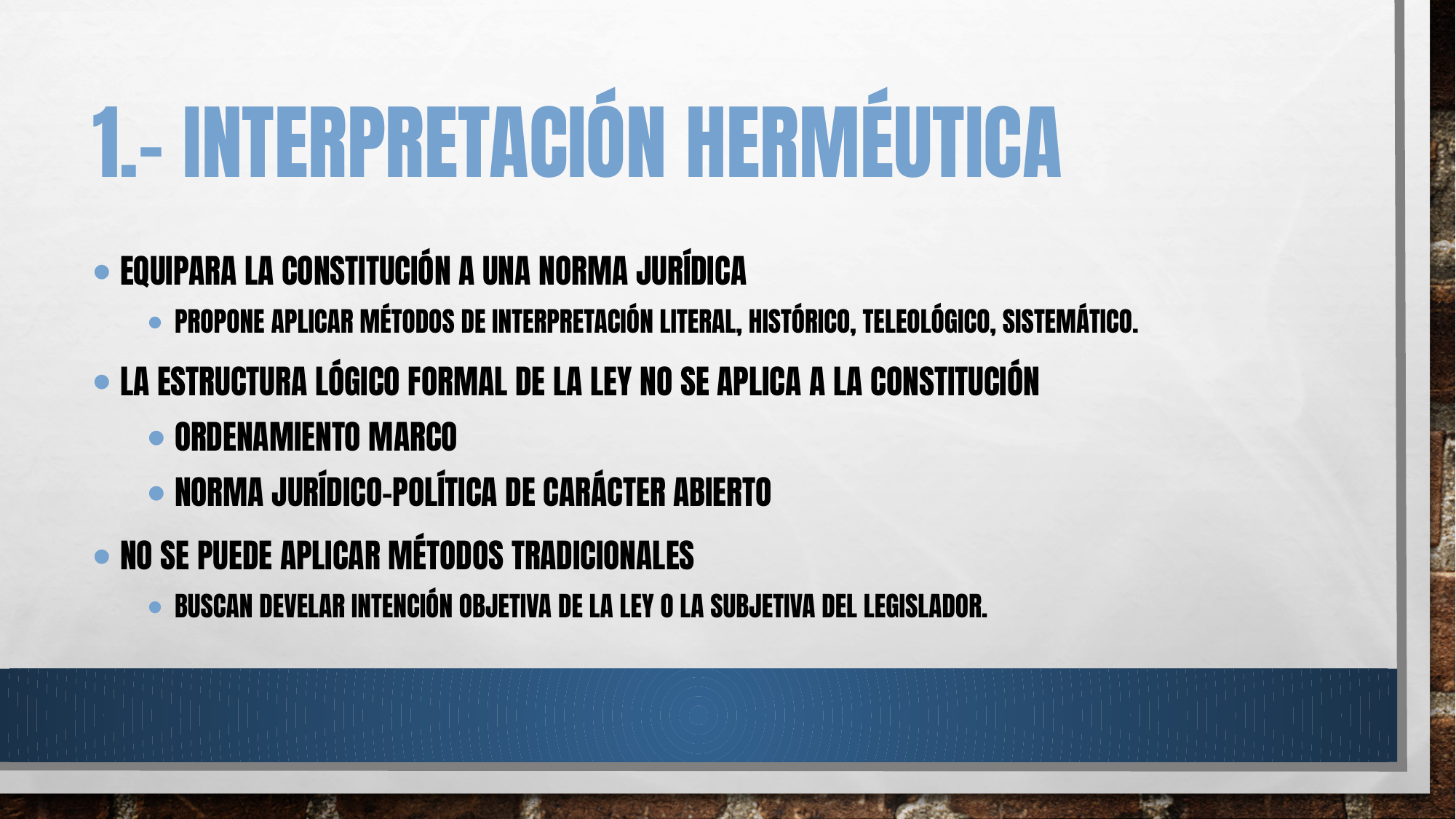

# 1.- interpretación herméutica
Equipara la constitución a una norma jurídica
propone aplicar métodos de interpretación literal, histórico, teleológico, sistemático.
la estructura lógico formal de la ley no se aplica a la constitución
Ordenamiento marco
Norma jurídico-política de carácter abierto
no se puede aplicar métodos tradicionales
buscan develar intención objetiva de la ley o la subjetiva del legislador.